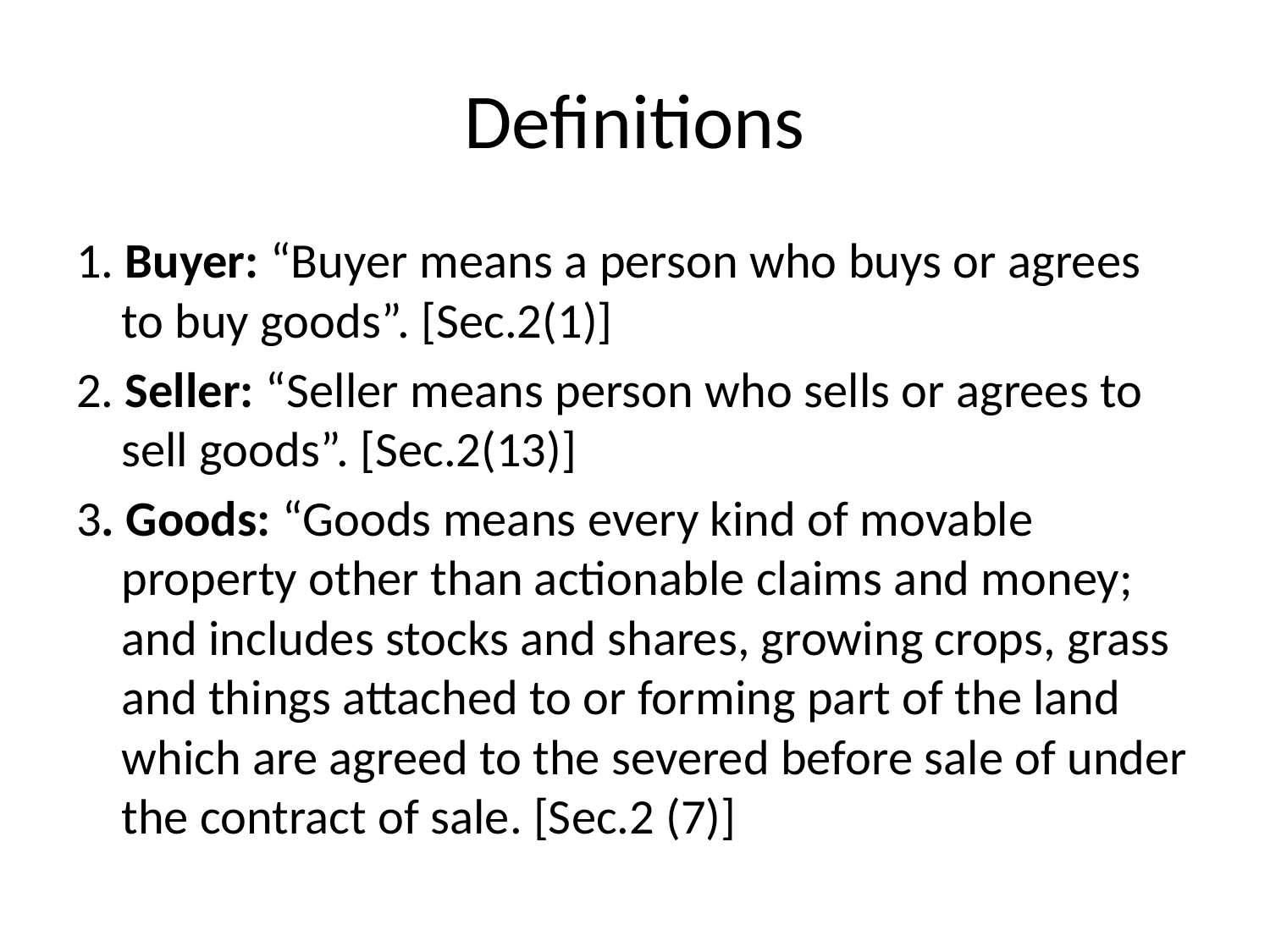

# Definitions
1. Buyer: “Buyer means a person who buys or agrees to buy goods”. [Sec.2(1)]
2. Seller: “Seller means person who sells or agrees to sell goods”. [Sec.2(13)]
3. Goods: “Goods means every kind of movable property other than actionable claims and money; and includes stocks and shares, growing crops, grass and things attached to or forming part of the land which are agreed to the severed before sale of under the contract of sale. [Sec.2 (7)]